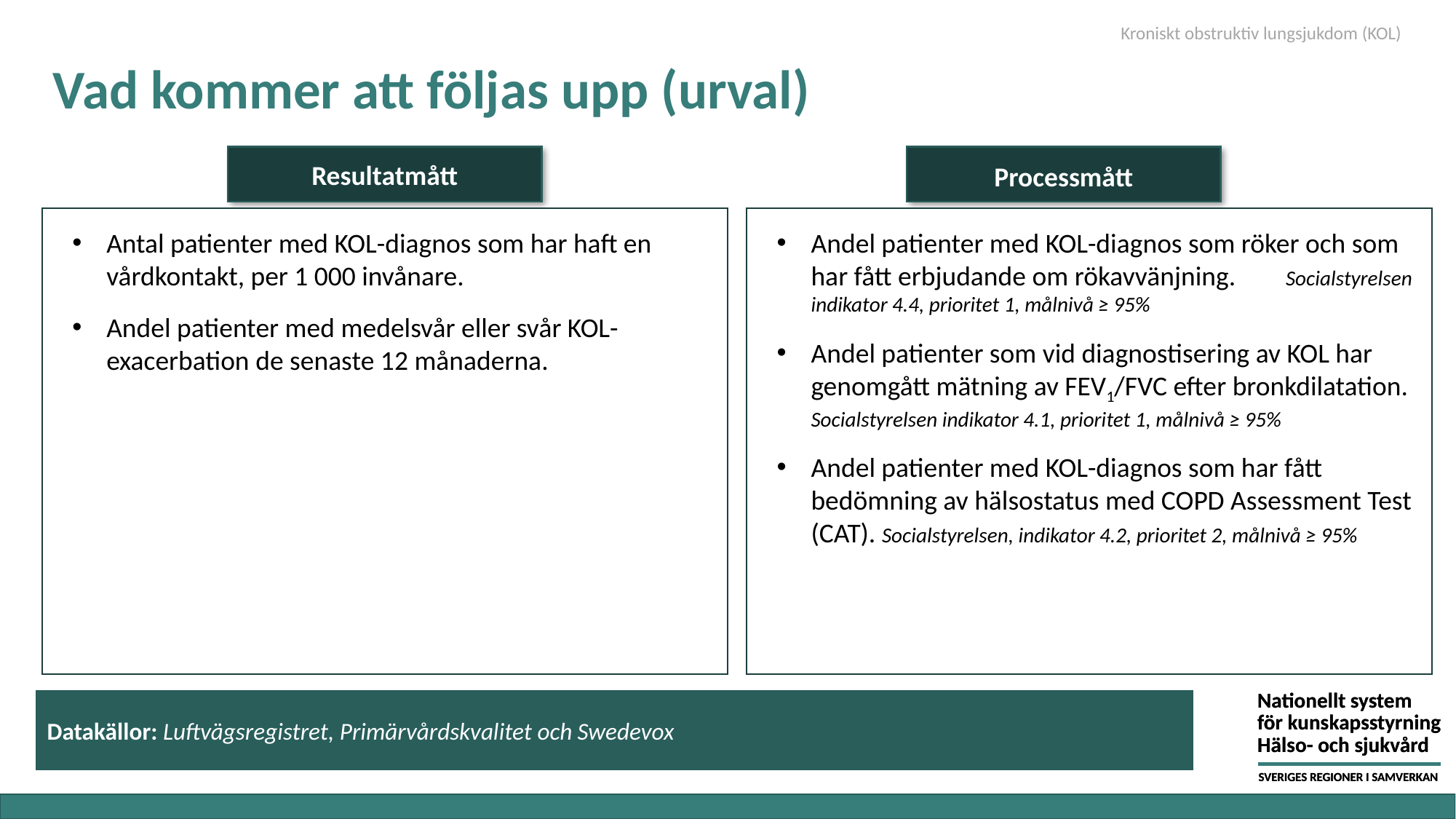

Kroniskt obstruktiv lungsjukdom (KOL)
# Vad kommer att följas upp (urval)
Processmått
Resultatmått

Antal patienter med KOL-diagnos som har haft en vårdkontakt, per 1 000 invånare.

Andel patienter med medelsvår eller svår KOL-exacerbation de senaste 12 månaderna.
Andel patienter med KOL-diagnos som röker och som har fått erbjudande om rökavvänjning.        Socialstyrelsen indikator 4.4, prioritet 1, målnivå ≥ 95%

Andel patienter som vid diagnostisering av KOL har genomgått mätning av FEV1/FVC efter bronkdilatation. Socialstyrelsen indikator 4.1, prioritet 1, målnivå ≥ 95%

Andel patienter med KOL-diagnos som har fått bedömning av hälsostatus med COPD Assessment Test (CAT). Socialstyrelsen, indikator 4.2, prioritet 2, målnivå ≥ 95%
Datakällor: Luftvägsregistret, Primärvårdskvalitet och Swedevox